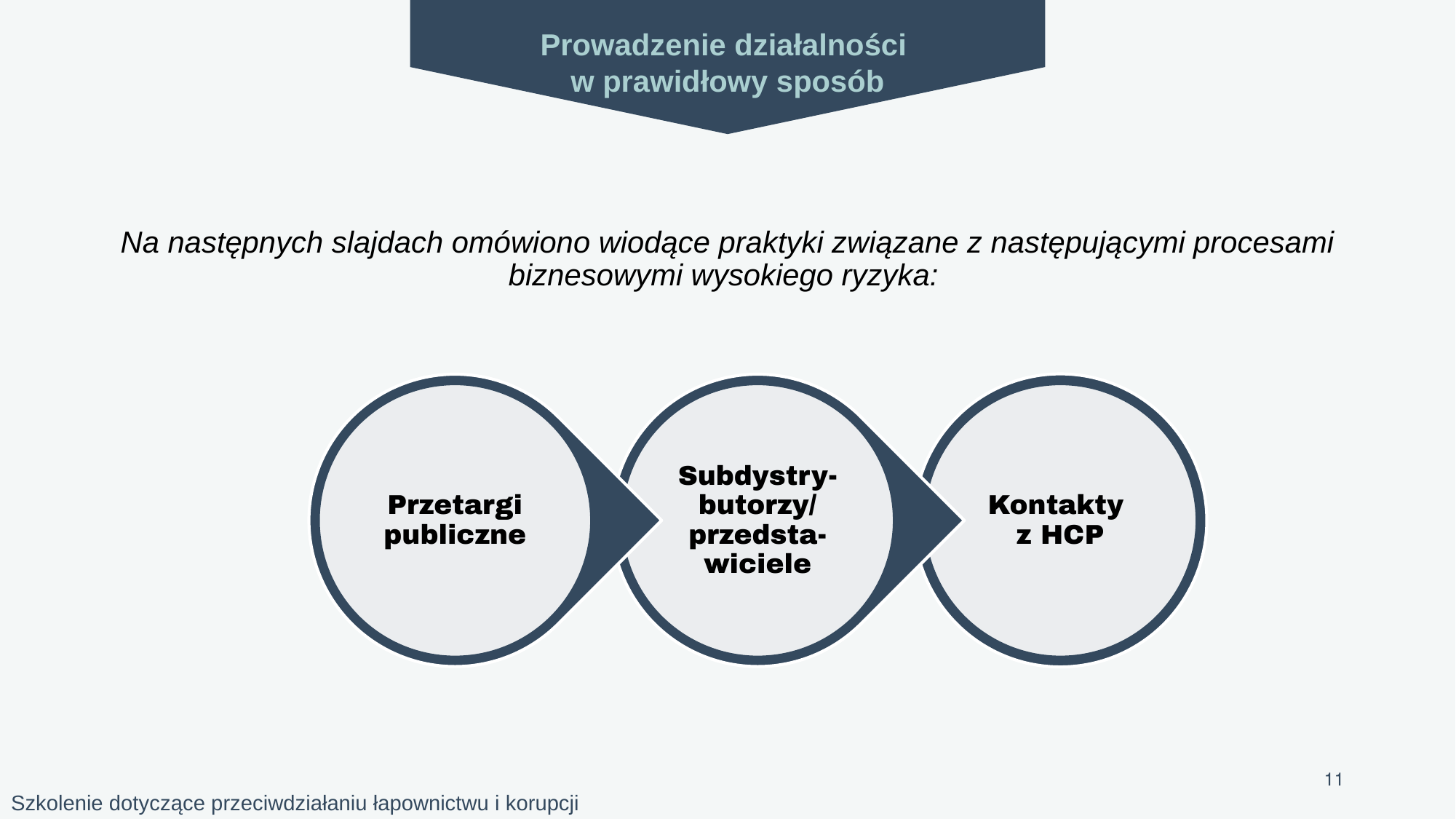

Prowadzenie działalności
w prawidłowy sposób

Na następnych slajdach omówiono wiodące praktyki związane z następującymi procesami biznesowymi wysokiego ryzyka:
Kontakty
z HCP
Subdystry-butorzy/
przedsta-wiciele
Przetargi publiczne
11